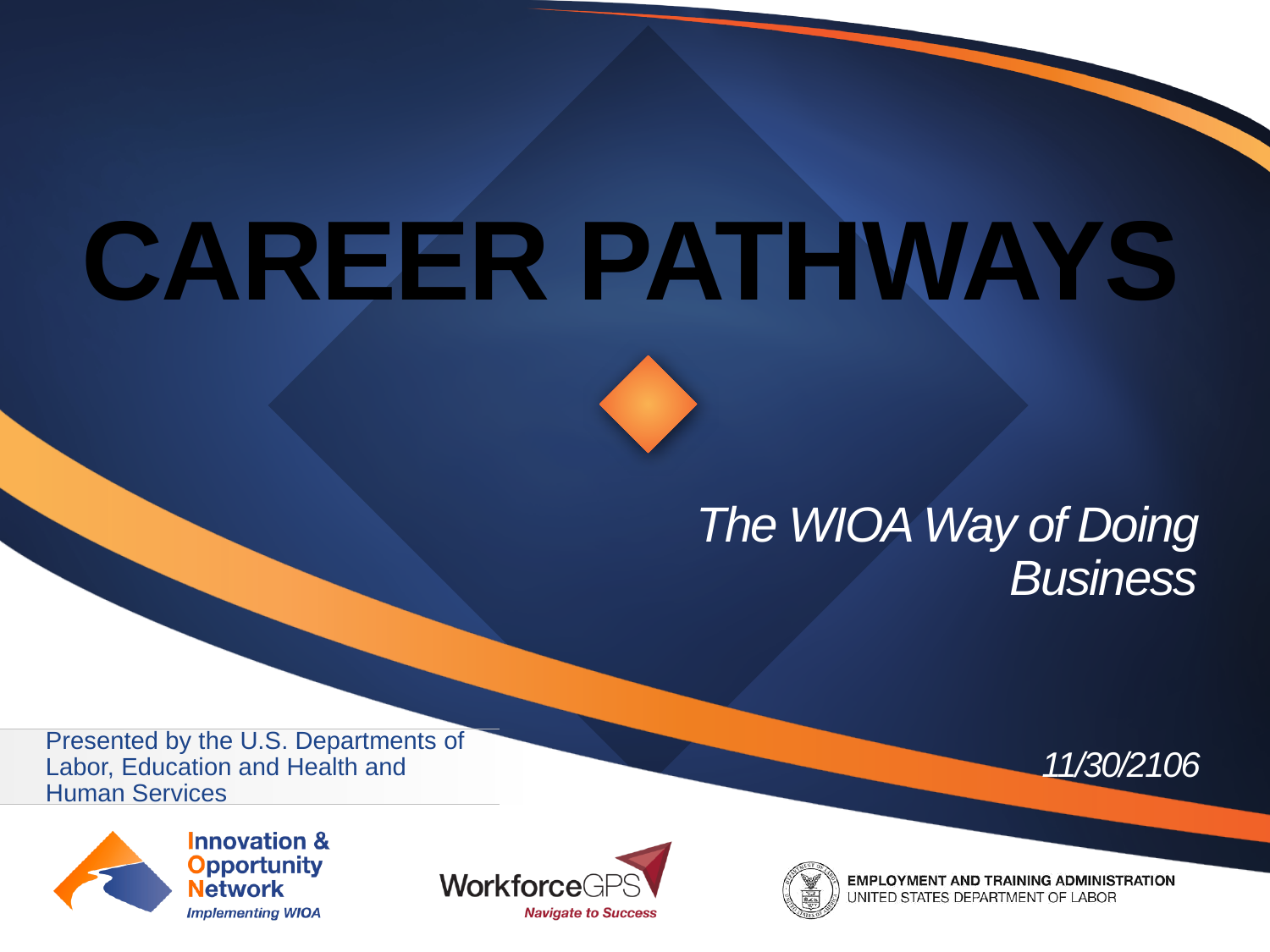

# Career Pathways
The WIOA Way of Doing Business
Presented by the U.S. Departments of Labor, Education and Health and Human Services
11/30/2106